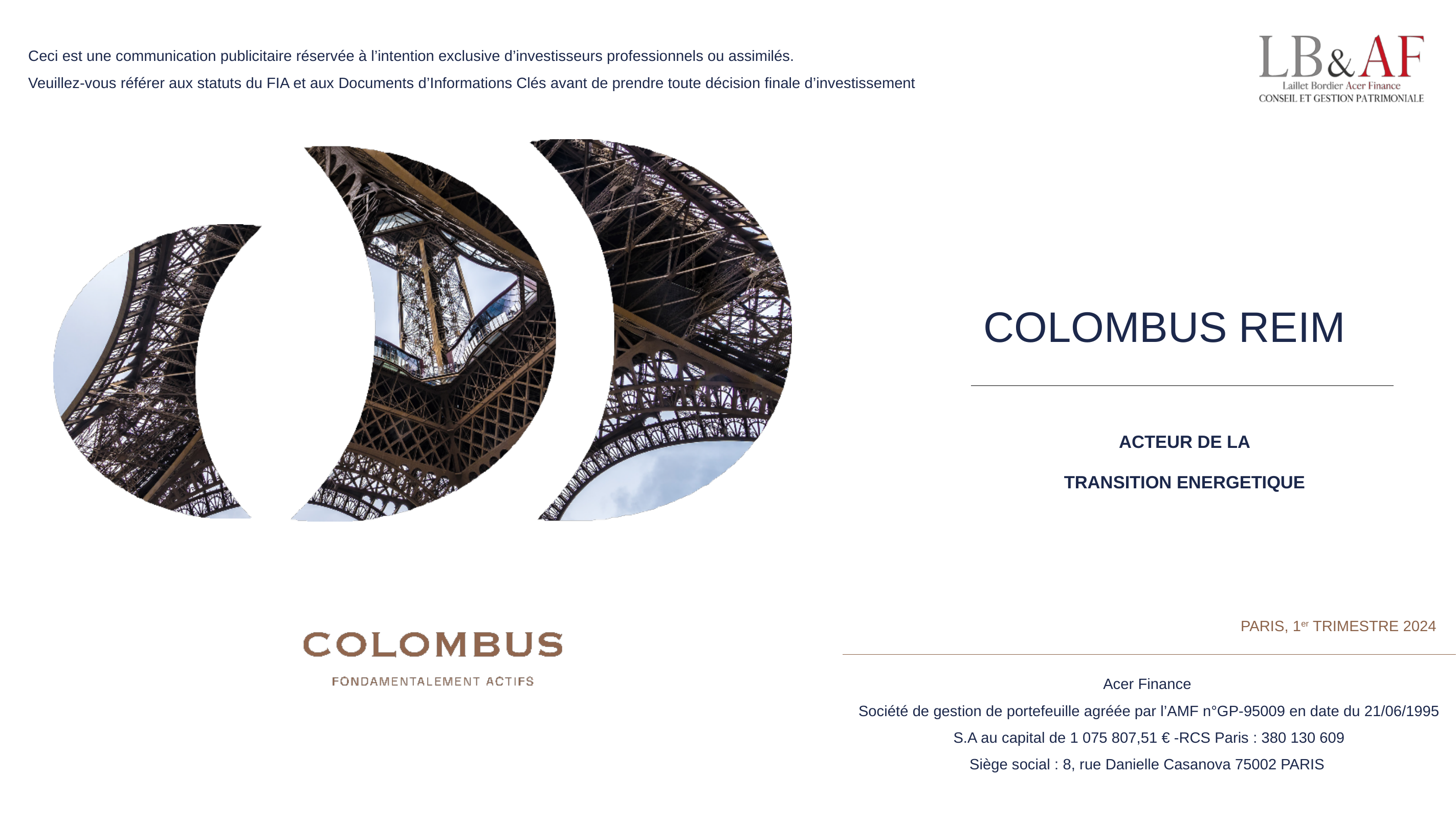

Ceci est une communication publicitaire réservée à l’intention exclusive d’investisseurs professionnels ou assimilés.
Veuillez-vous référer aux statuts du FIA et aux Documents d’Informations Clés avant de prendre toute décision finale d’investissement

# Colombus Reim
ACTEUR DE LA
TRANSITION ENERGETIQUE
PARIS, 1er TRIMESTRE 2024

Acer Finance
Société de gestion de portefeuille agréée par l’AMF n°GP-95009 en date du 21/06/1995
S.A au capital de 1 075 807,51 € -RCS Paris : 380 130 609
Siège social : 8, rue Danielle Casanova 75002 PARIS